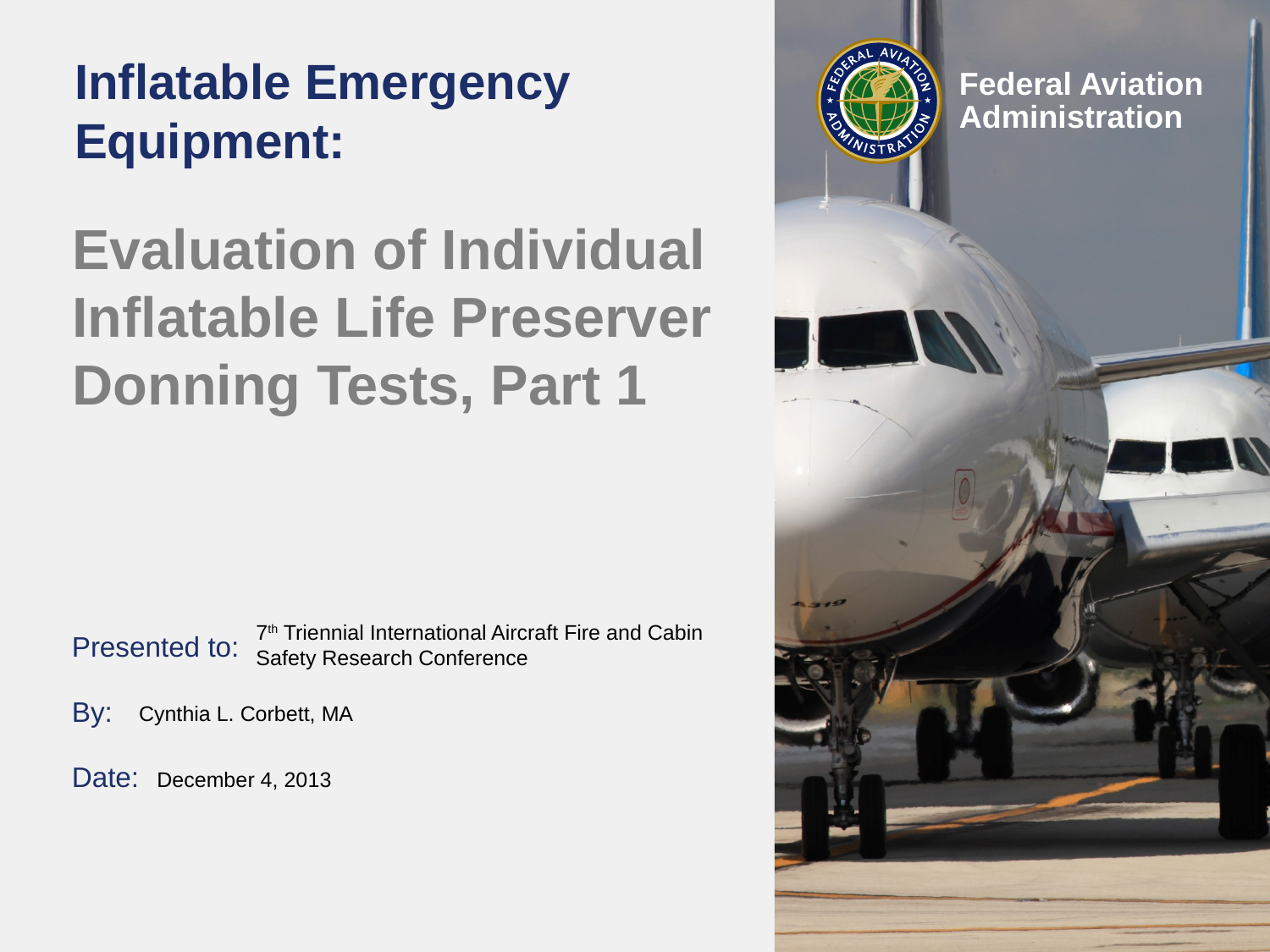

# Inflatable Emergency Equipment:
Evaluation of Individual Inflatable Life Preserver Donning Tests, Part 1
7th Triennial International Aircraft Fire and Cabin Safety Research Conference
Cynthia L. Corbett, MA
December 4, 2013